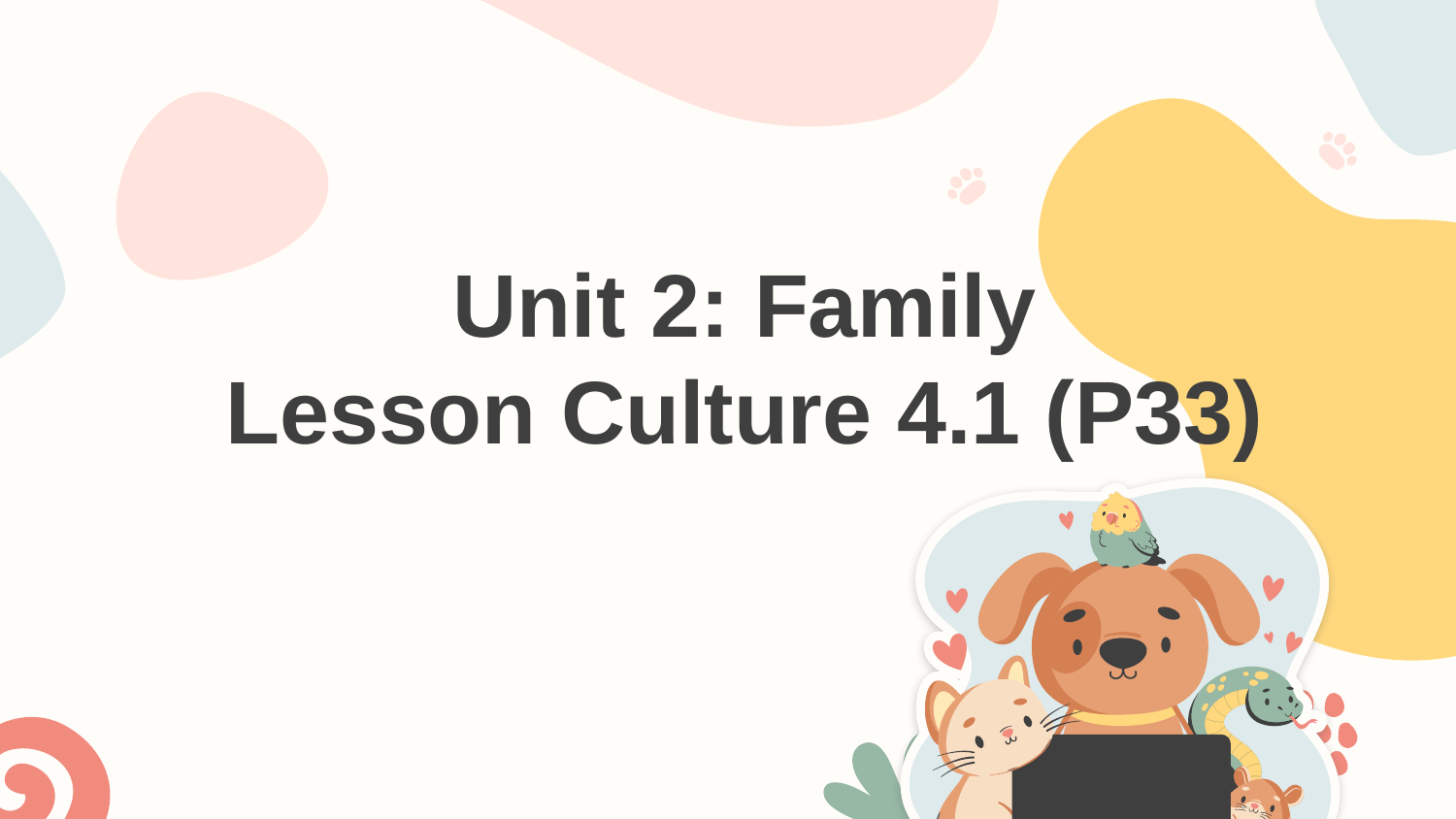

# Unit 2: Family Lesson Culture 4.1 (P33)